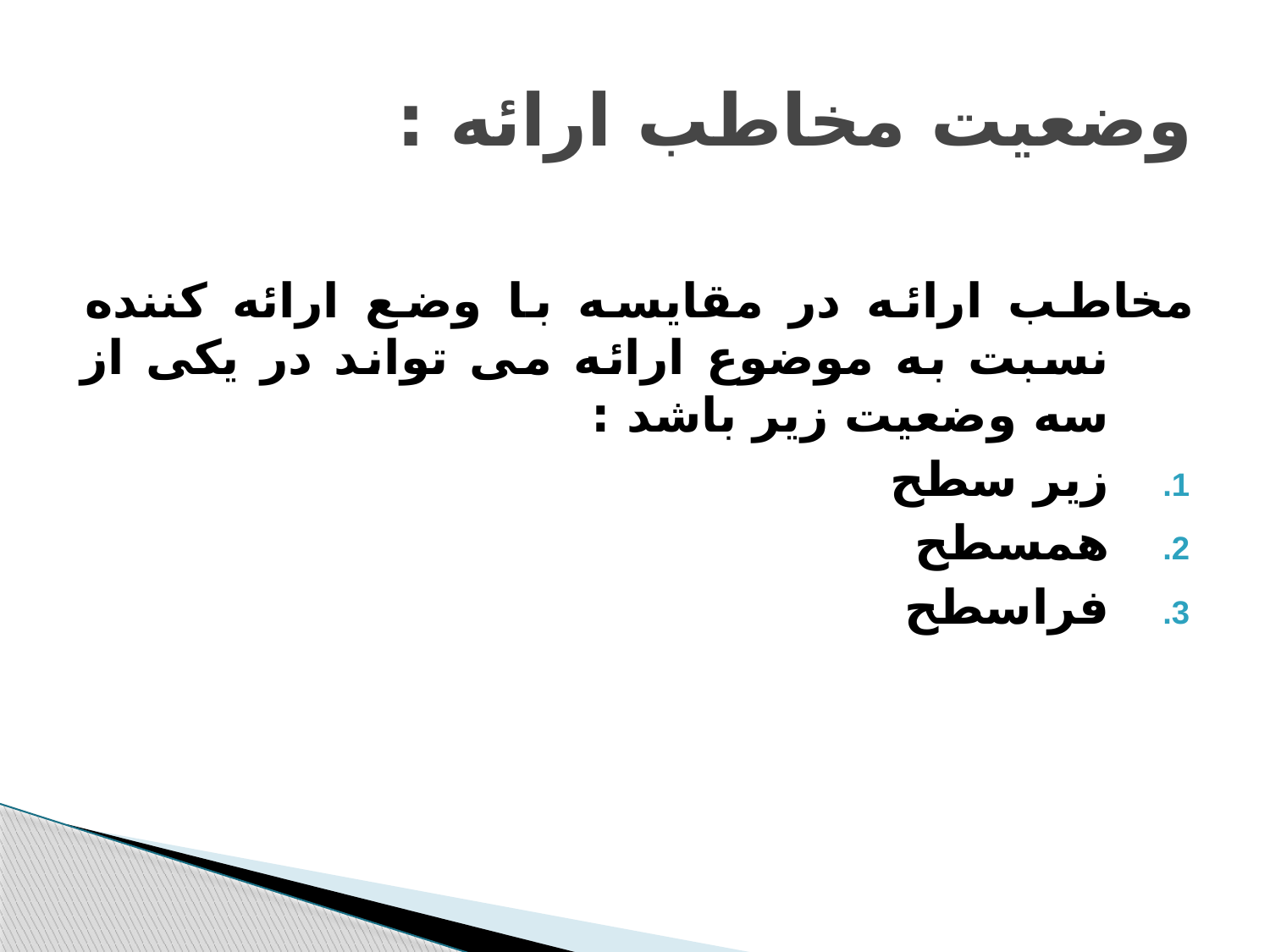

# وضعیت مخاطب ارائه :
مخاطب ارائه در مقایسه با وضع ارائه کننده نسبت به موضوع ارائه می تواند در یکی از سه وضعیت زیر باشد :
زیر سطح
همسطح
فراسطح